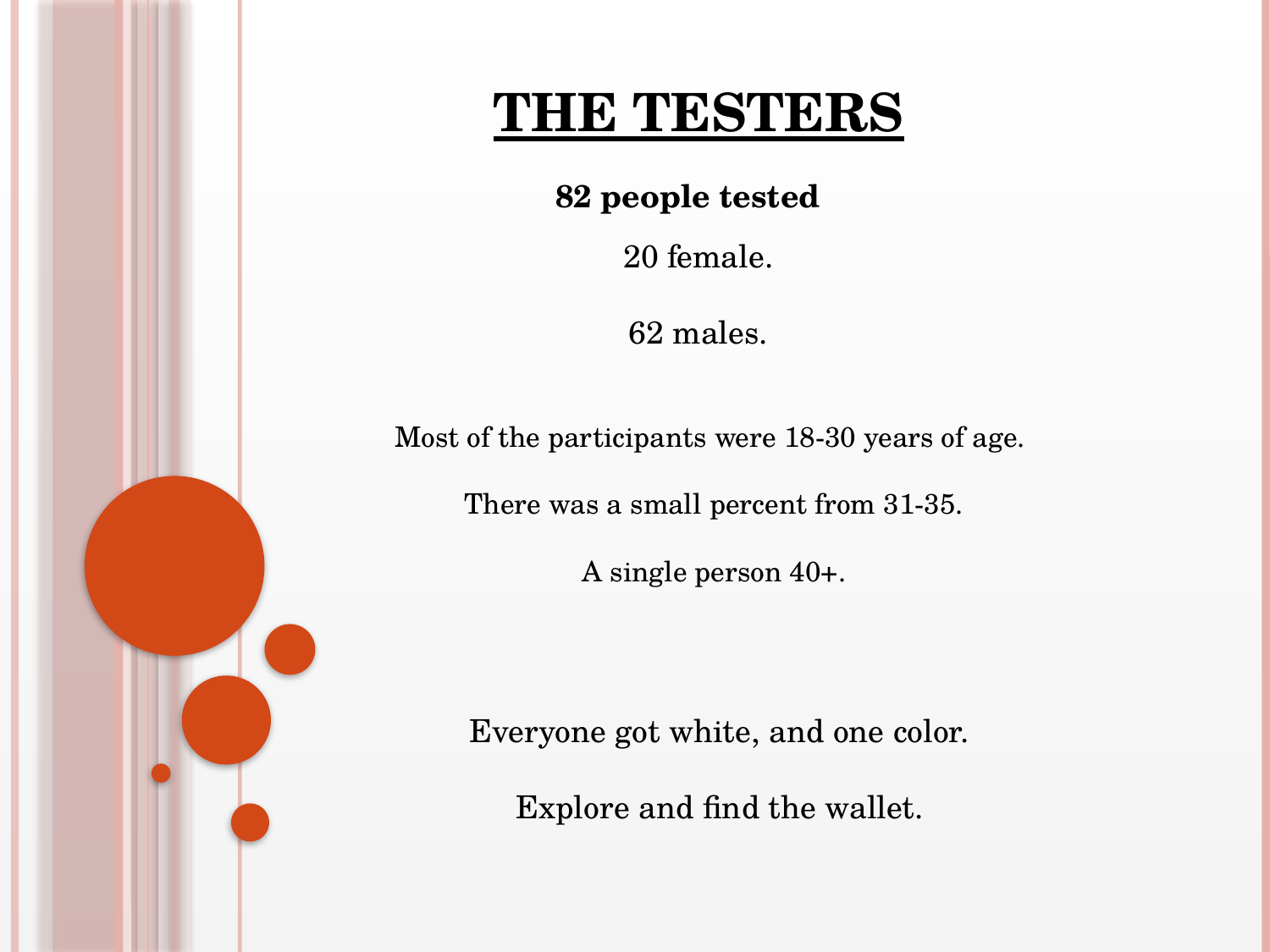

# The testers
82 people tested

20 female.

62 males.
Most of the participants were 18-30 years of age.
There was a small percent from 31-35.

A single person 40+.
Everyone got white, and one color.

Explore and find the wallet.